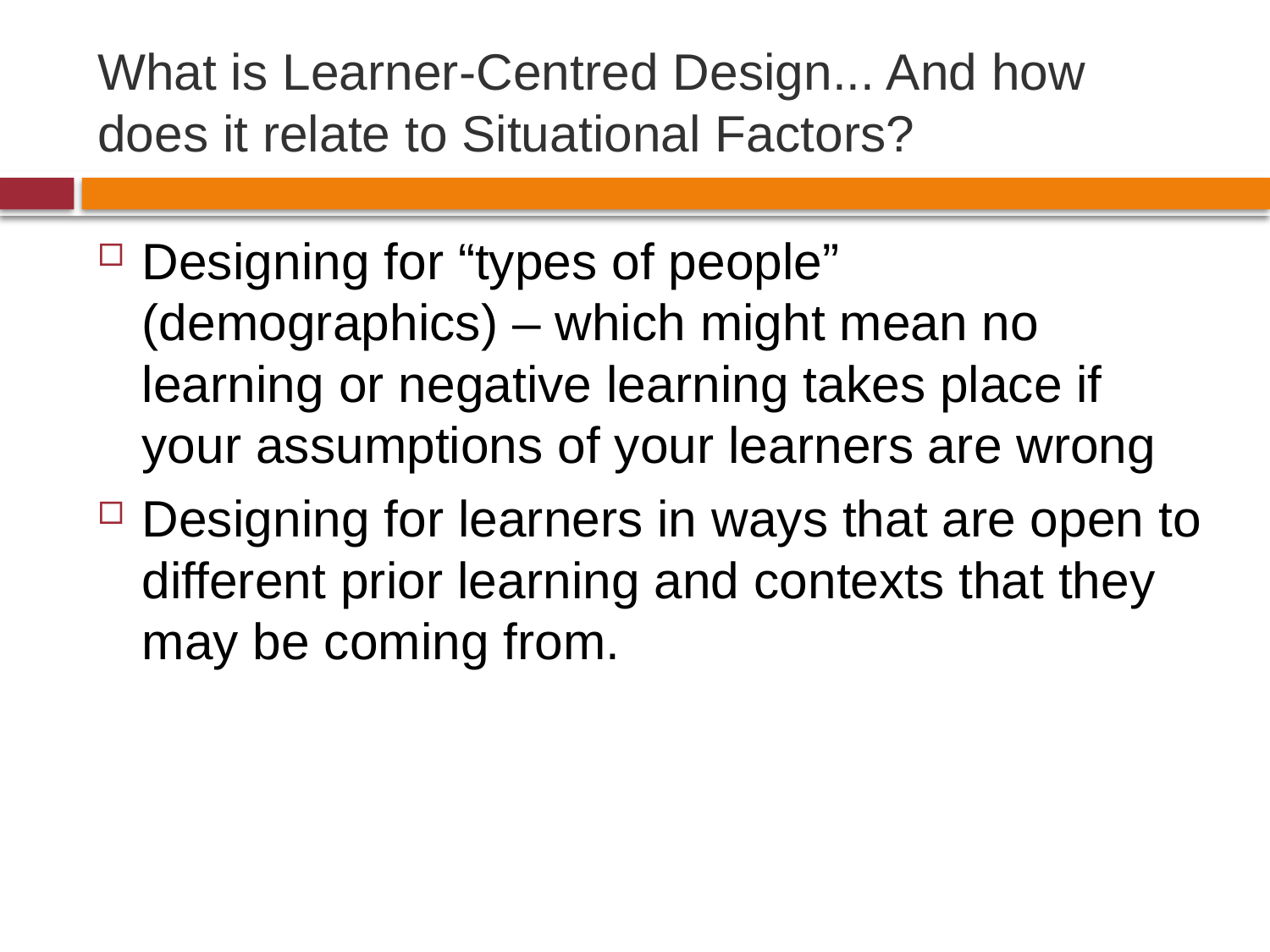

# What is Learner-Centred Design... And how does it relate to Situational Factors?
Designing for “types of people” (demographics) – which might mean no learning or negative learning takes place if your assumptions of your learners are wrong
Designing for learners in ways that are open to different prior learning and contexts that they may be coming from.